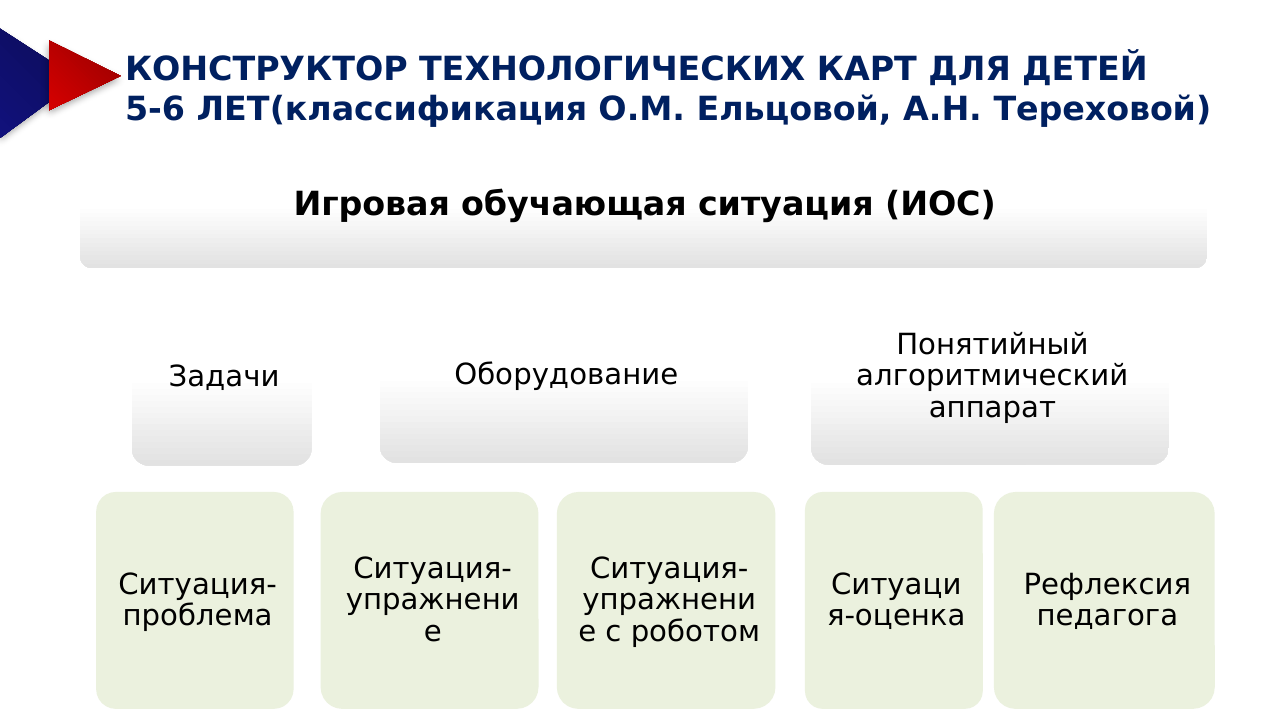

КОНСТРУКТОР ТЕХНОЛОГИЧЕСКИХ КАРТ ДЛЯ ДЕТЕЙ
5-6 ЛЕТ(классификация О.М. Ельцовой, А.Н. Тереховой)

Игровая обучающая ситуация (ИОС)
Задачи
Ситуация-проблема
Ситуация-упражнение
Оборудование
Ситуация-упражнение с роботом
Ситуация-оценка
Рефлексия педагога
Понятийный алгоритмический аппарат